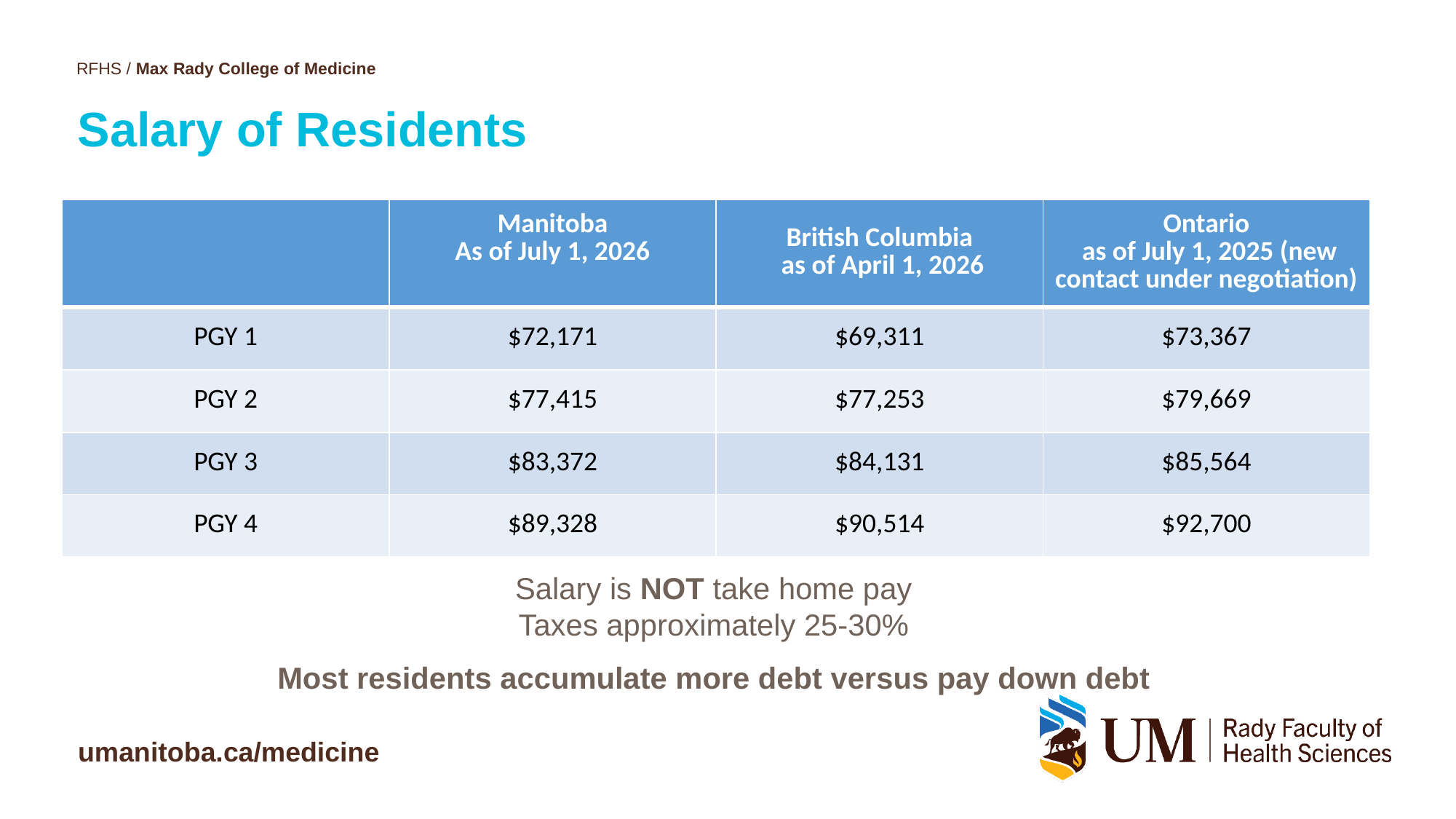

# Salary of Residents
|  | Manitoba As of July 1, 2026 | British Columbia as of April 1, 2026 | Ontario as of July 1, 2025 (new contact under negotiation) |
| --- | --- | --- | --- |
| PGY 1 | $72,171 | $69,311 | $73,367 |
| PGY 2 | $77,415 | $77,253 | $79,669 |
| PGY 3 | $83,372 | $84,131 | $85,564 |
| PGY 4 | $89,328 | $90,514 | $92,700 |

Salary is NOT take home pay
Taxes approximately 25-30%

Most residents accumulate more debt versus pay down debt